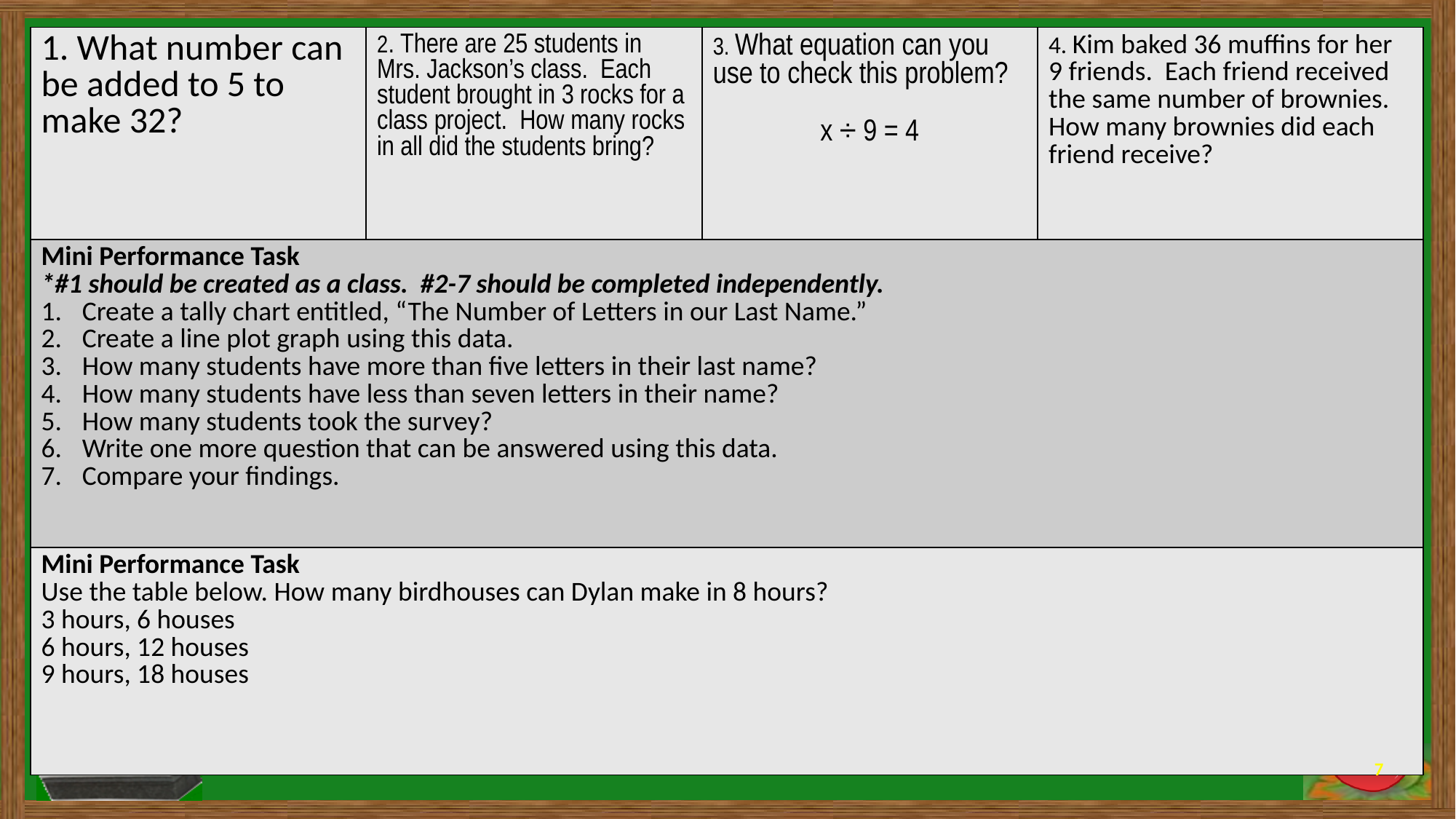

| 1. What number can be added to 5 to make 32? | 2. There are 25 students in Mrs. Jackson’s class. Each student brought in 3 rocks for a class project. How many rocks in all did the students bring? | 3. What equation can you use to check this problem? x ÷ 9 = 4 | 4. Kim baked 36 muffins for her 9 friends. Each friend received the same number of brownies. How many brownies did each friend receive? |
| --- | --- | --- | --- |
| Mini Performance Task \*#1 should be created as a class. #2-7 should be completed independently. Create a tally chart entitled, “The Number of Letters in our Last Name.” Create a line plot graph using this data. How many students have more than five letters in their last name? How many students have less than seven letters in their name? How many students took the survey? Write one more question that can be answered using this data. Compare your findings. |  |  |  |
| Mini Performance Task Use the table below. How many birdhouses can Dylan make in 8 hours? 3 hours, 6 houses 6 hours, 12 houses 9 hours, 18 houses |  |  |  |
7